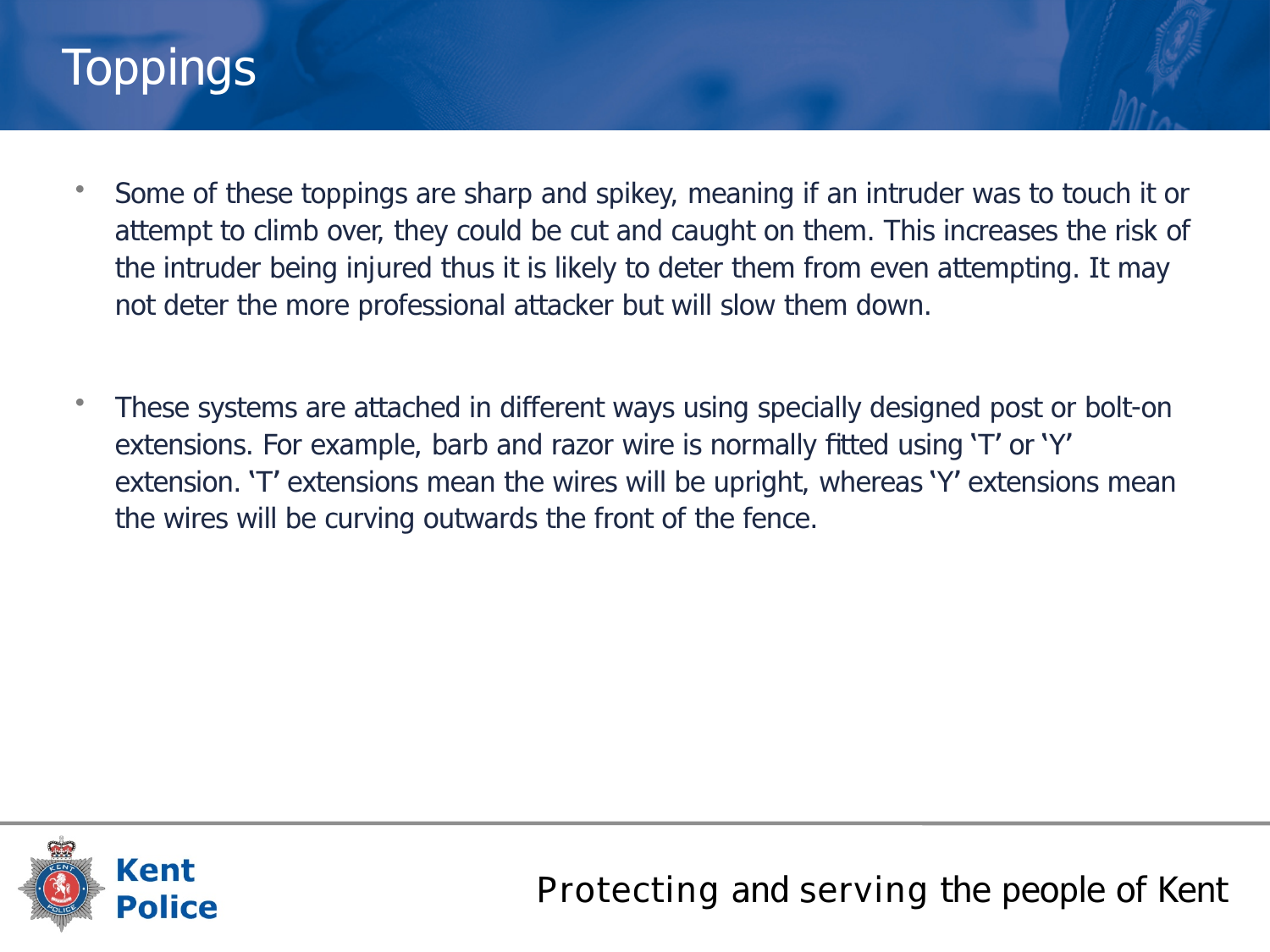

# Toppings
Some of these toppings are sharp and spikey, meaning if an intruder was to touch it or attempt to climb over, they could be cut and caught on them. This increases the risk of the intruder being injured thus it is likely to deter them from even attempting. It may not deter the more professional attacker but will slow them down.

These systems are attached in different ways using specially designed post or bolt-on extensions. For example, barb and razor wire is normally fitted using ‘T’ or ‘Y’ extension. ‘T’ extensions mean the wires will be upright, whereas ‘Y’ extensions mean the wires will be curving outwards the front of the fence.